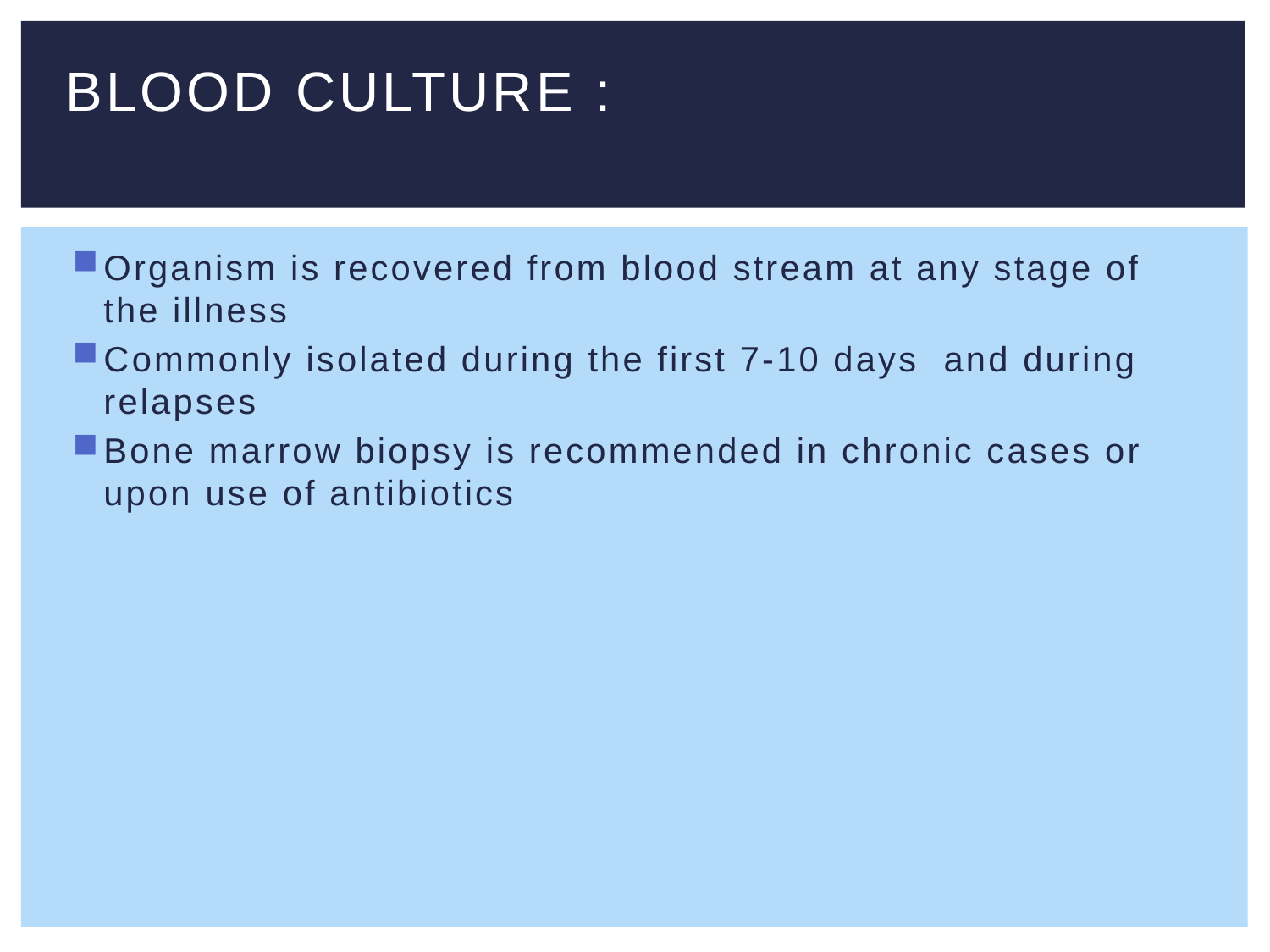

# Blood culture :
Organism is recovered from blood stream at any stage of the illness
Commonly isolated during the first 7-10 days  and during relapses
Bone marrow biopsy is recommended in chronic cases or upon use of antibiotics